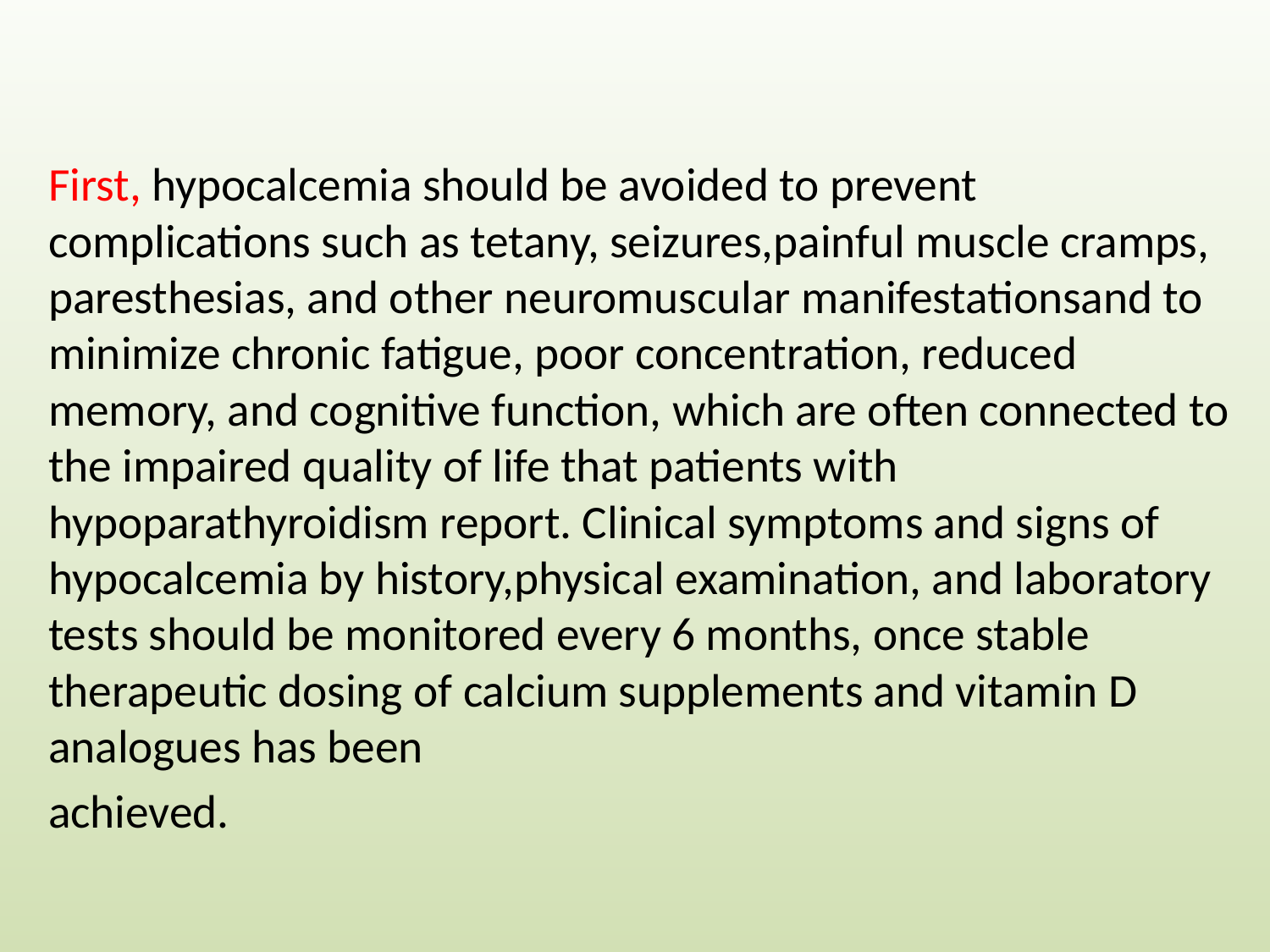

#
First, hypocalcemia should be avoided to prevent complications such as tetany, seizures,painful muscle cramps, paresthesias, and other neuromuscular manifestationsand to minimize chronic fatigue, poor concentration, reduced memory, and cognitive function, which are often connected to the impaired quality of life that patients with hypoparathyroidism report. Clinical symptoms and signs of hypocalcemia by history,physical examination, and laboratory tests should be monitored every 6 months, once stable therapeutic dosing of calcium supplements and vitamin D analogues has been
achieved.